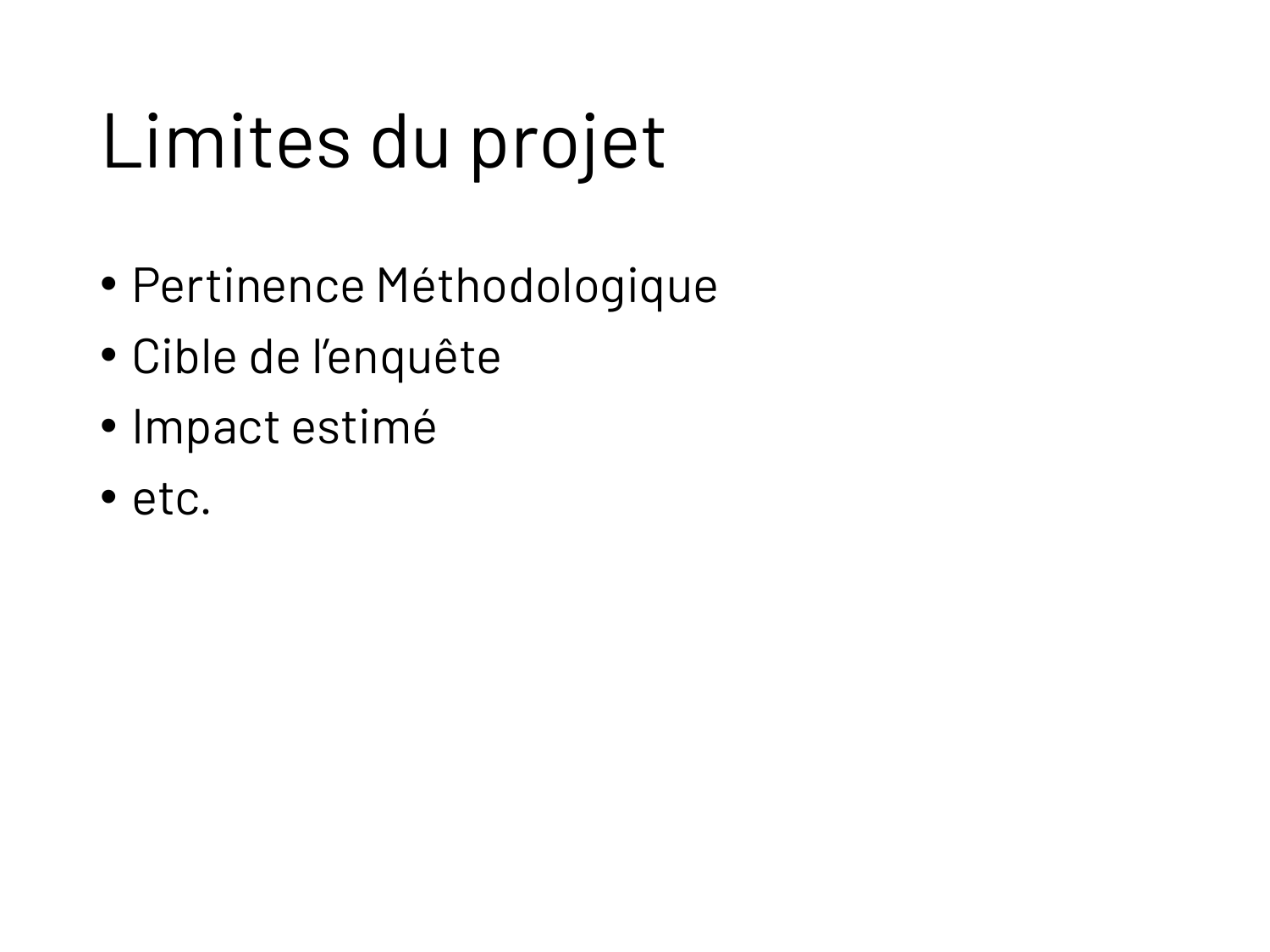

# Limites du projet
Pertinence Méthodologique
Cible de l’enquête
Impact estimé
etc.